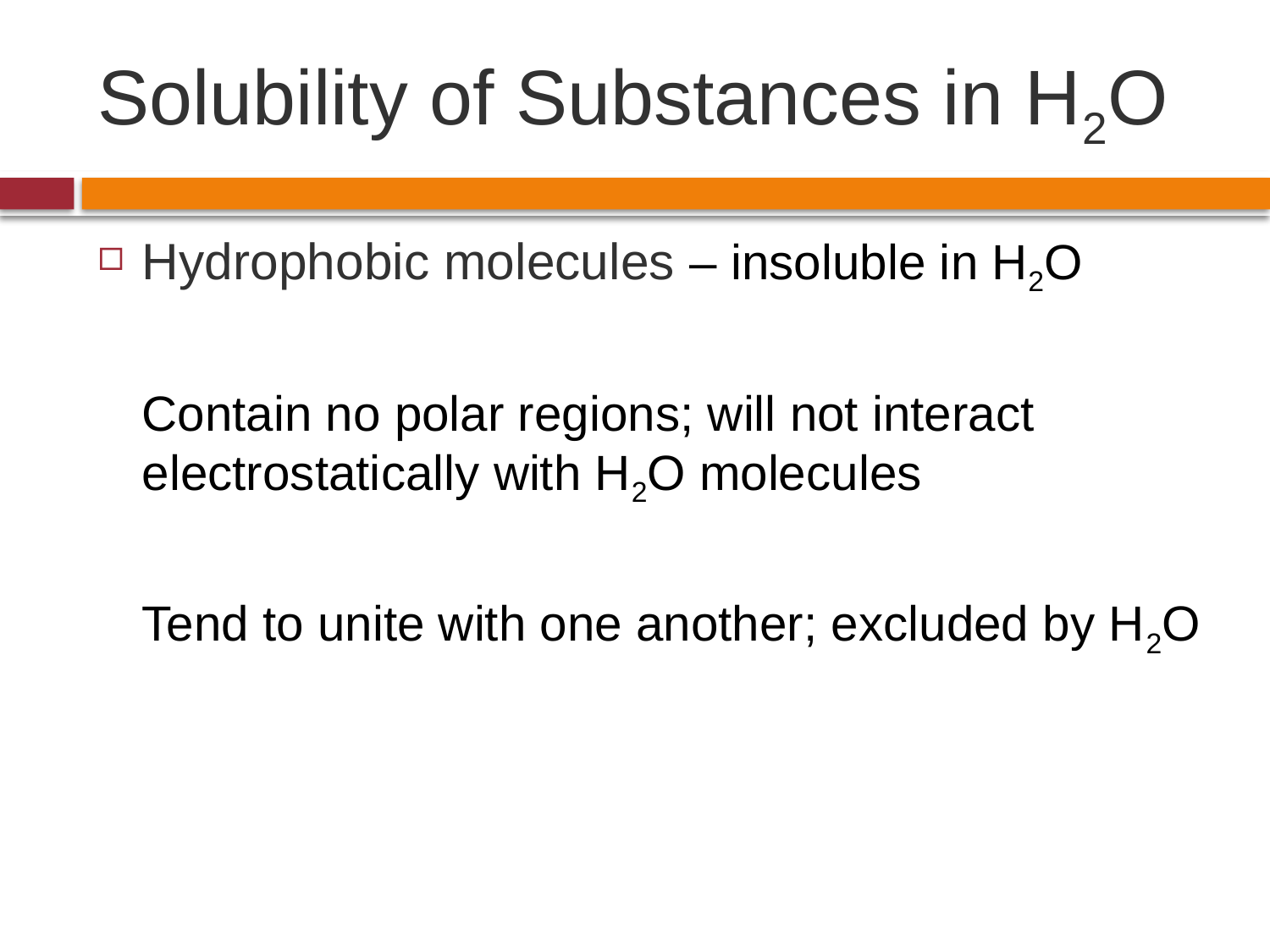

# Solubility of Substances in H2O
Hydrophobic molecules – insoluble in H2O

	Contain no polar regions; will not interact electrostatically with H2O molecules

	Tend to unite with one another; excluded by H2O